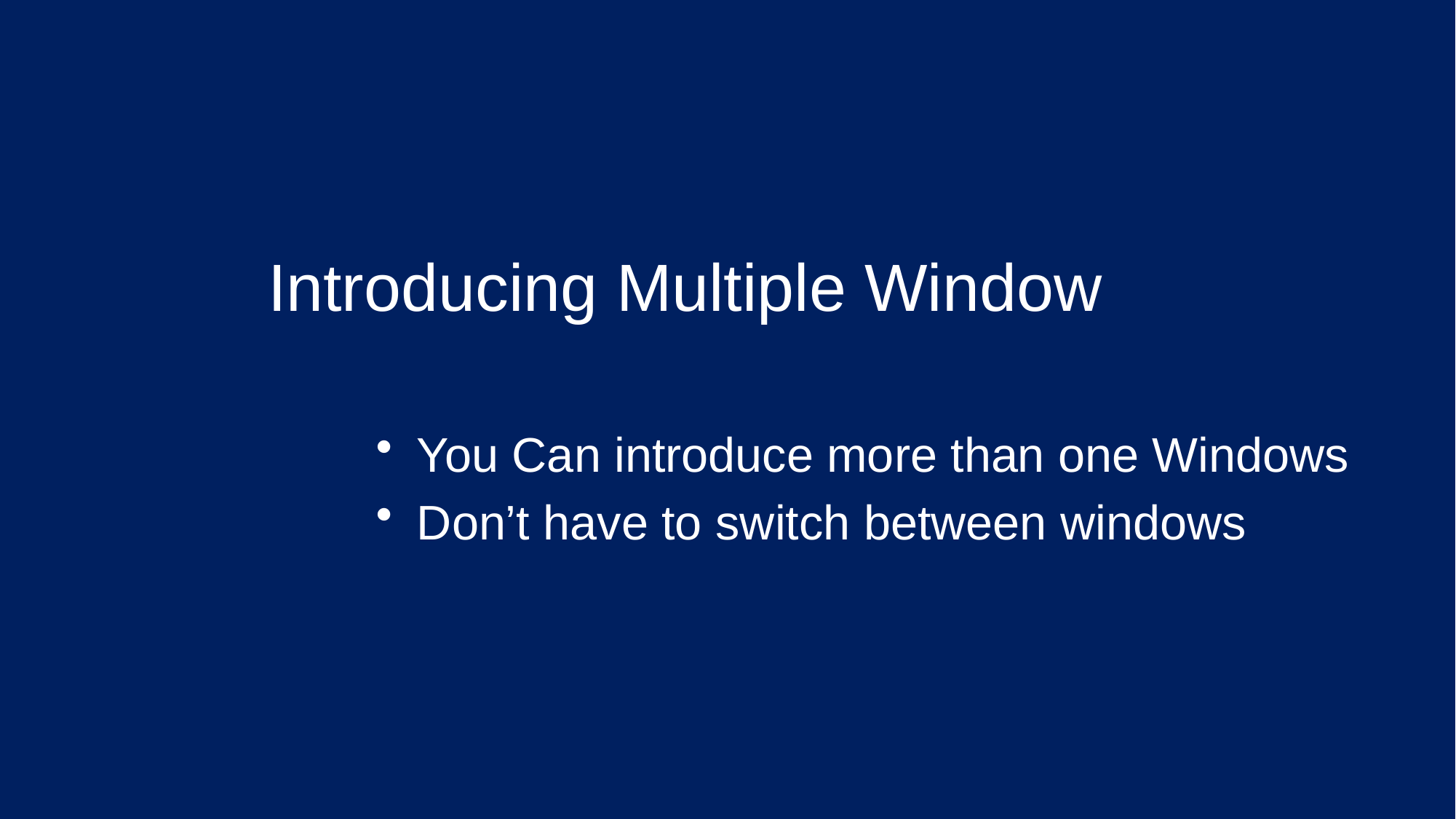

# Introducing Multiple Window
You Can introduce more than one Windows
Don’t have to switch between windows